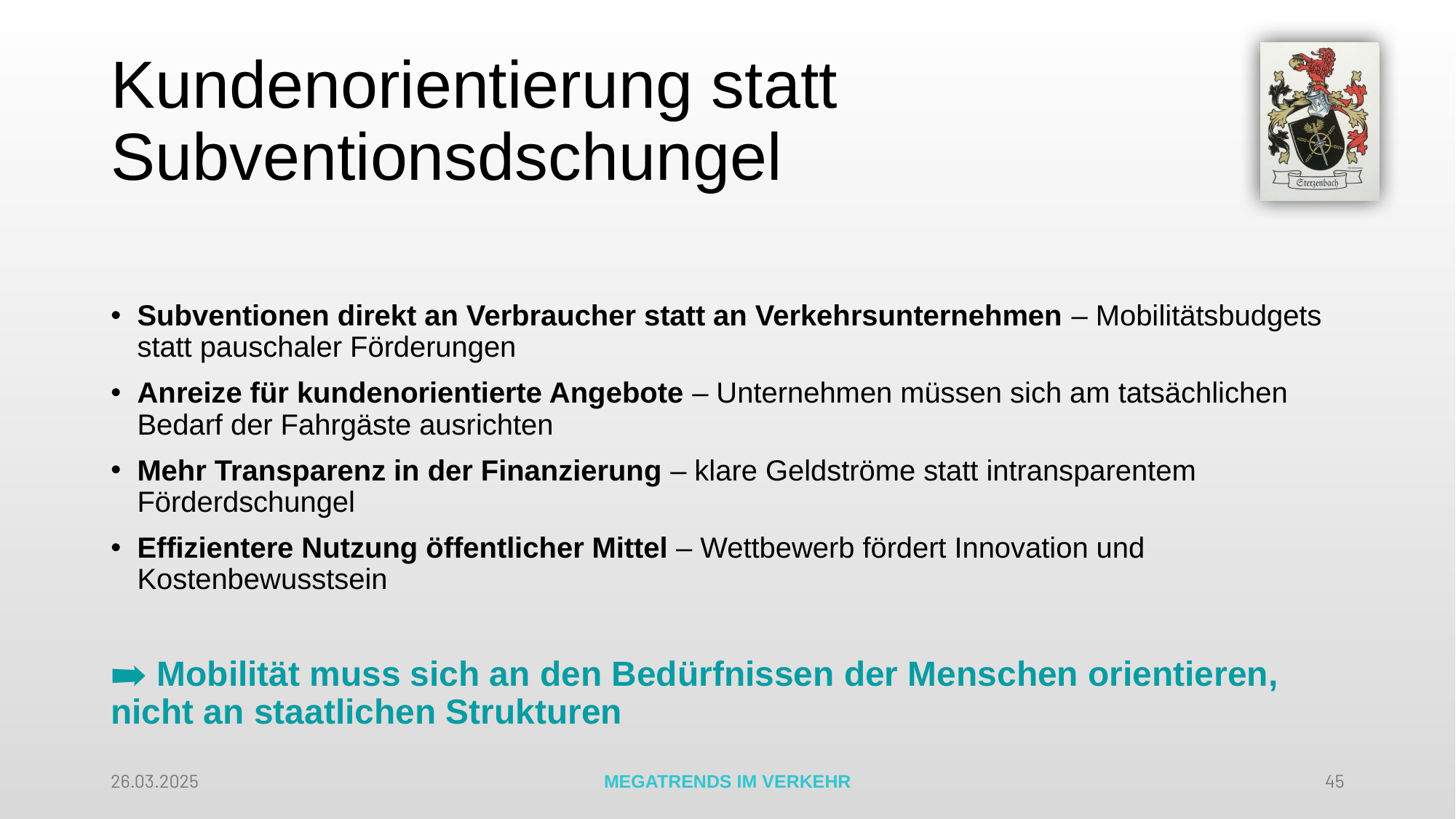

# Kundenorientierung statt Subventionsdschungel

Subventionen direkt an Verbraucher statt an Verkehrsunternehmen – Mobilitätsbudgets statt pauschaler Förderungen
Anreize für kundenorientierte Angebote – Unternehmen müssen sich am tatsächlichen Bedarf der Fahrgäste ausrichten
Mehr Transparenz in der Finanzierung – klare Geldströme statt intransparentem Förderdschungel
Effizientere Nutzung öffentlicher Mittel – Wettbewerb fördert Innovation und Kostenbewusstsein

➡ Mobilität muss sich an den Bedürfnissen der Menschen orientieren, nicht an staatlichen Strukturen

26.03.2025
MEGATRENDS IM VERKEHR
45